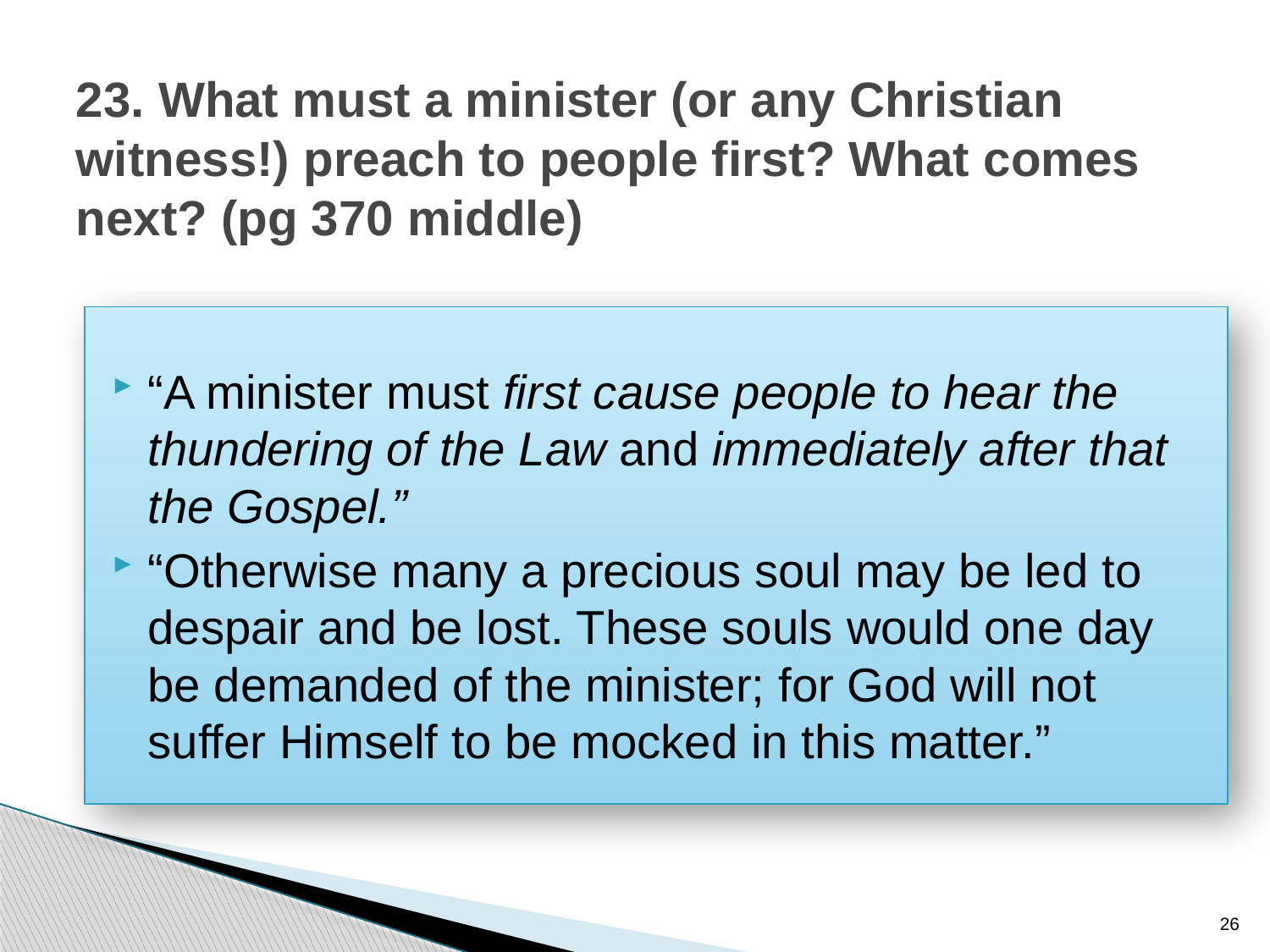

# 23. What must a minister (or any Christian witness!) preach to people first? What comes next? (pg 370 middle)
“A minister must first cause people to hear the thundering of the Law and immediately after that the Gospel.”
“Otherwise many a precious soul may be led to despair and be lost. These souls would one day be demanded of the minister; for God will not suffer Himself to be mocked in this matter.”
26